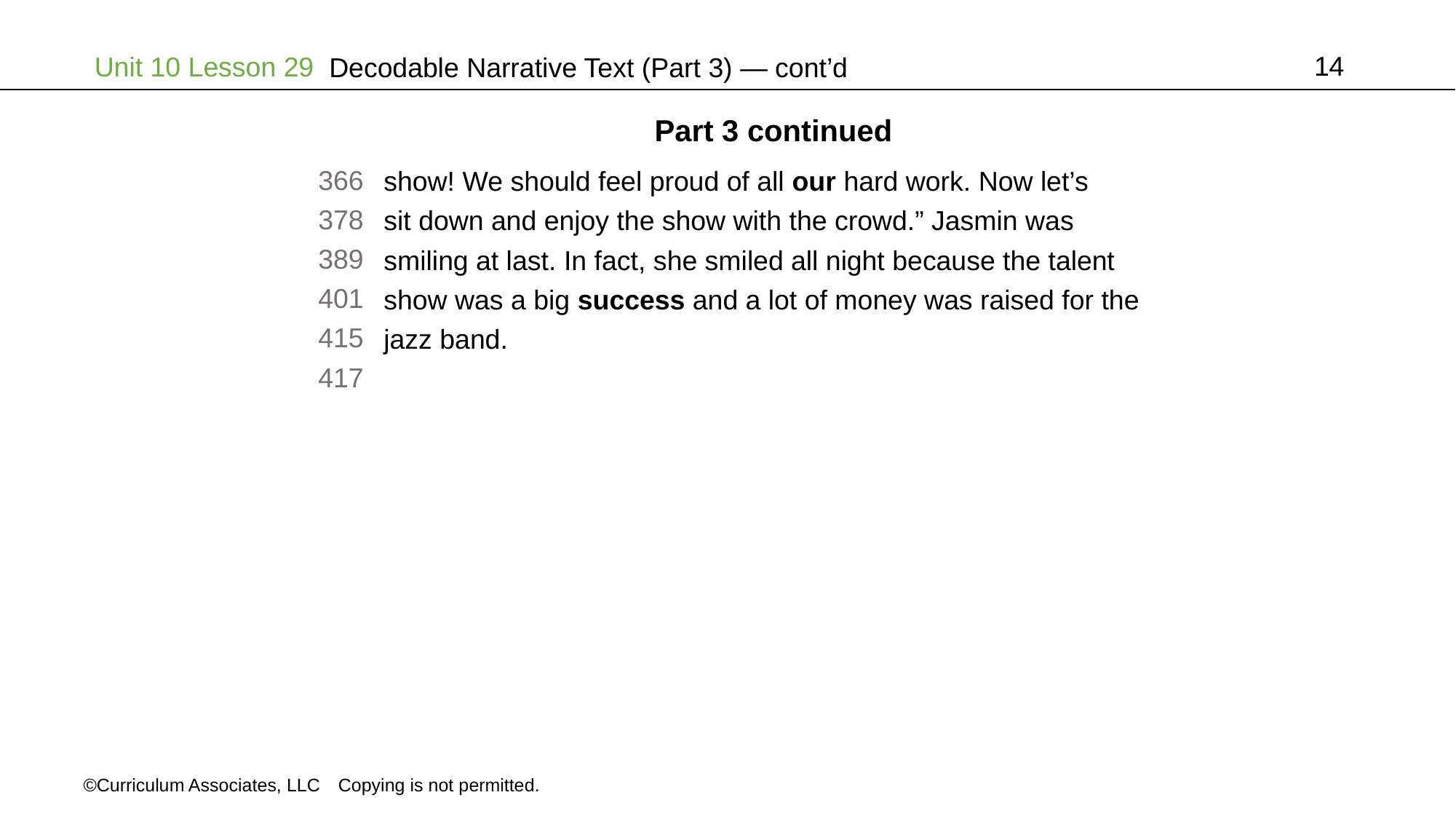

14
# Decodable Narrative Text (Part 3) — cont’d
Part 3 continued

366
378
389
401
415
417
show! We should feel proud of all our hard work. Now let’s
sit down and enjoy the show with the crowd.” Jasmin was
smiling at last. In fact, she smiled all night because the talent
show was a big success and a lot of money was raised for the
jazz band.